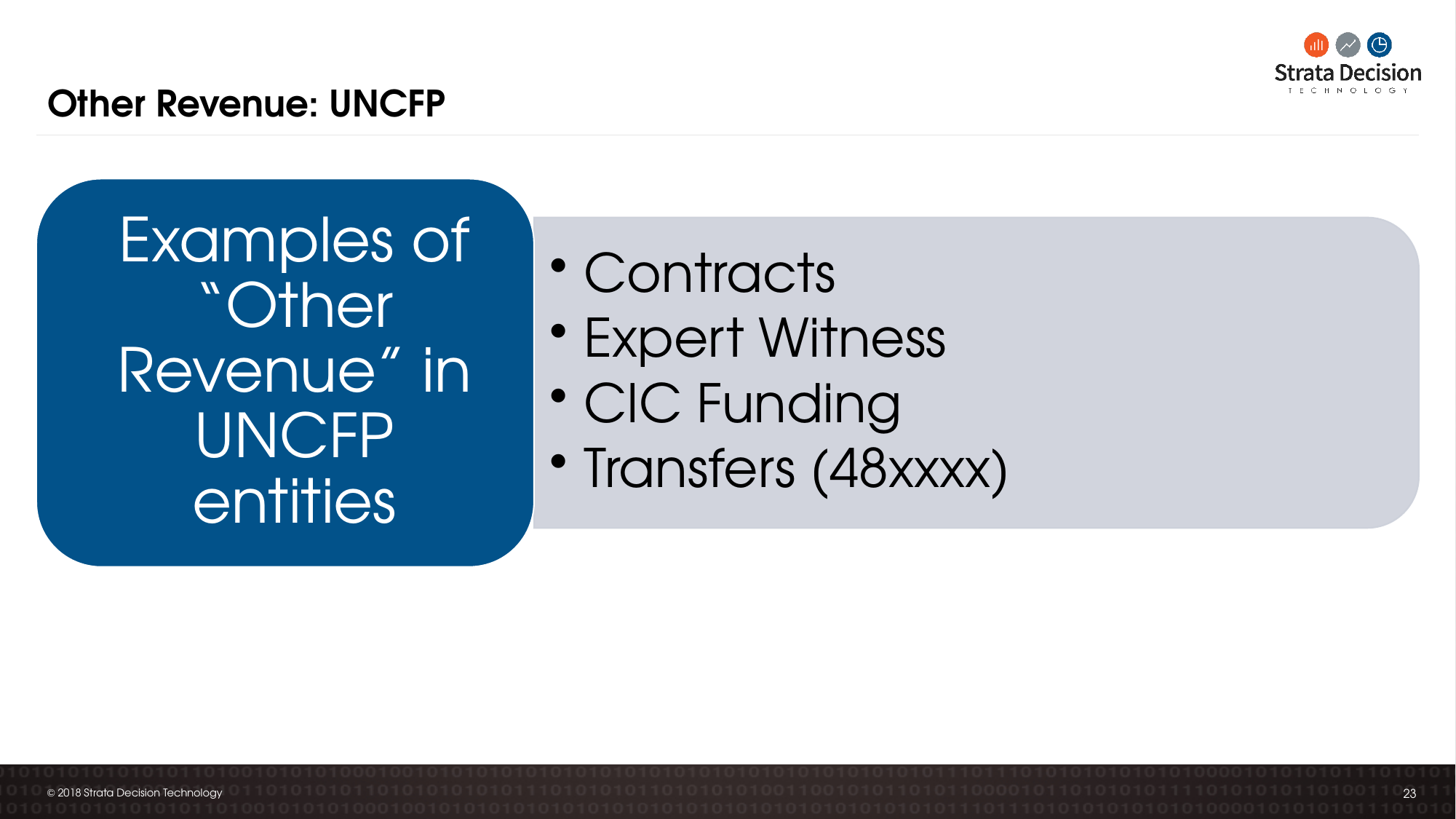

# Other Revenue: UNCFP
Contracts
Expert Witness
CIC Funding
Transfers (48xxxx)
Examples of “Other Revenue” in UNCFP entities